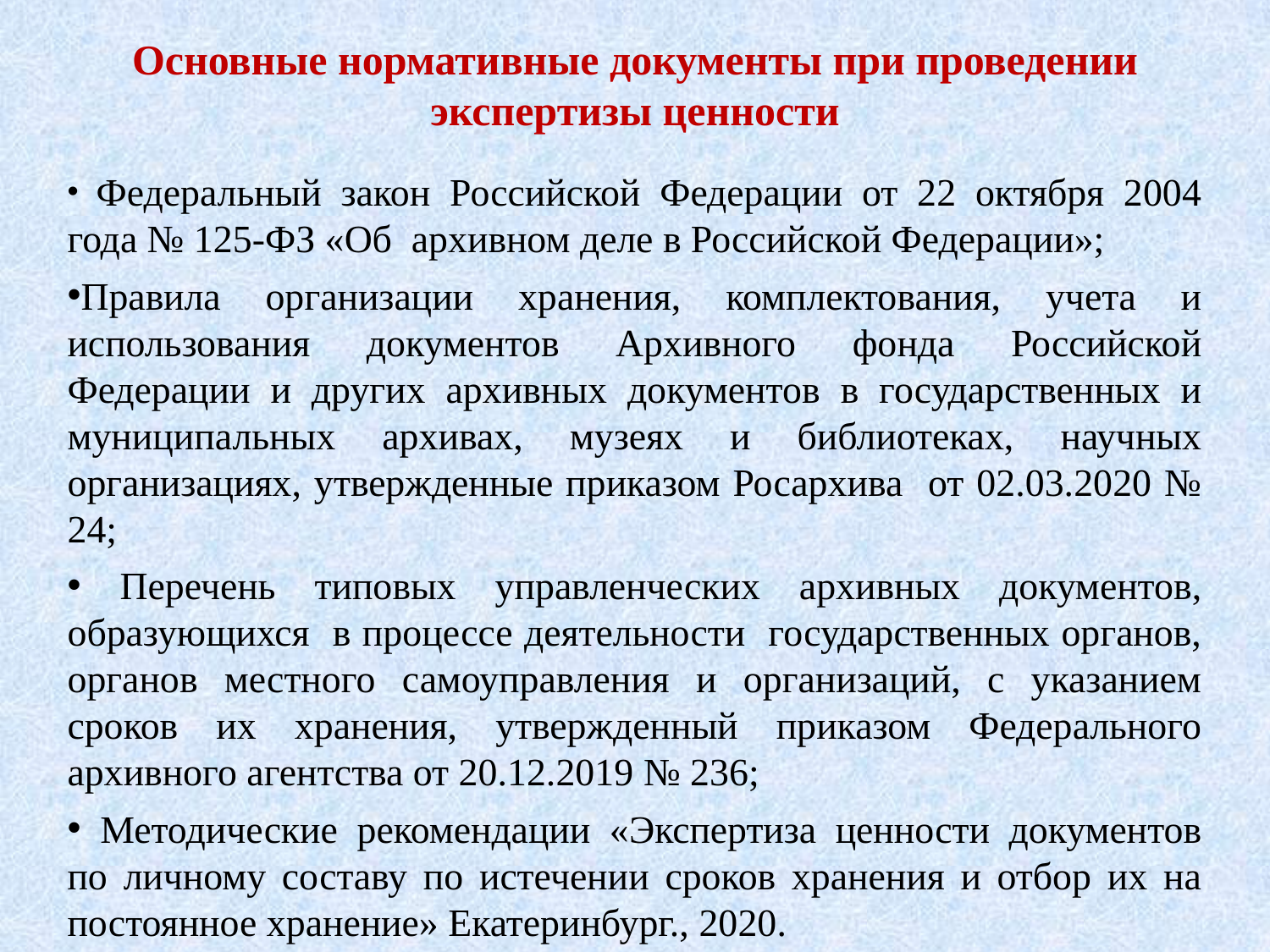

Основные нормативные документы при проведении экспертизы ценности

 Федеральный закон Российской Федерации от 22 октября 2004 года № 125-ФЗ «Об  архивном деле в Российской Федерации»;
Правила организации хранения, комплектования, учета и использования документов Архивного фонда Российской Федерации и других архивных документов в государственных и муниципальных архивах, музеях и библиотеках, научных организациях, утвержденные приказом Росархива  от 02.03.2020 № 24;
 Перечень типовых управленческих архивных документов, образующихся  в процессе деятельности  государственных органов, органов местного самоуправления и организаций, с указанием сроков их хранения, утвержденный приказом Федерального архивного агентства от 20.12.2019 № 236;
 Методические рекомендации «Экспертиза ценности документов по личному составу по истечении сроков хранения и отбор их на постоянное хранение» Екатеринбург., 2020.